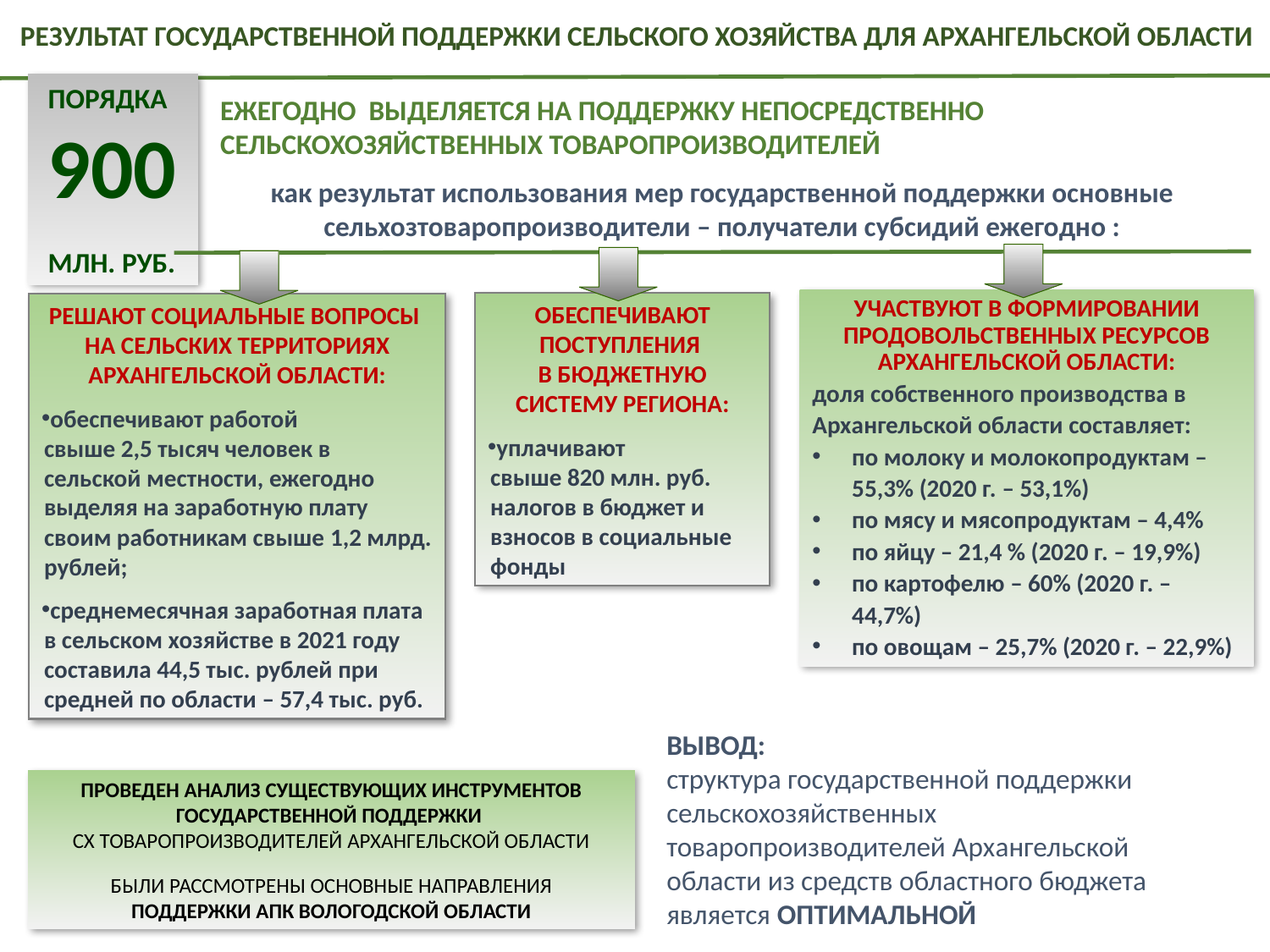

результат государственной поддержки сельского хозяйства для архангельской области
порядка
900
млн. руб.
ежегодно  выделяется на поддержку непосредственно
сельскохозяйственных товаропроизводителей
как результат использования мер государственной поддержки основные сельхозтоваропроизводители – получатели субсидий ежегодно :

участвуют в Формировании продовольственных ресурсов Архангельской области:
доля собственного производства в Архангельской области составляет:
по молоку и молокопродуктам – 55,3% (2020 г. – 53,1%)
по мясу и мясопродуктам – 4,4%
по яйцу – 21,4 % (2020 г. – 19,9%)
по картофелю – 60% (2020 г. – 44,7%)
по овощам – 25,7% (2020 г. – 22,9%)
решают социальные вопросы
на сельских территориях архангельской области:
обеспечивают работой
свыше 2,5 тысяч человек в сельской местности, ежегодно выделяя на заработную плату своим работникам свыше 1,2 млрд. рублей;
среднемесячная заработная плата в сельском хозяйстве в 2021 году составила 44,5 тыс. рублей при средней по области – 57,4 тыс. руб.
обеспечивают поступления
в бюджетную систему региона:
уплачивают
свыше 820 млн. руб. налогов в бюджет и взносов в социальные фонды
вывод:
структура государственной поддержки сельскохозяйственных товаропроизводителей Архангельской области из средств областного бюджета является оптимальной
проведен анализ существующих инструментов государственной поддержки
СХ товаропроизводителей Архангельской области

были рассмотрены основные направления
поддержки АПК Вологодской области